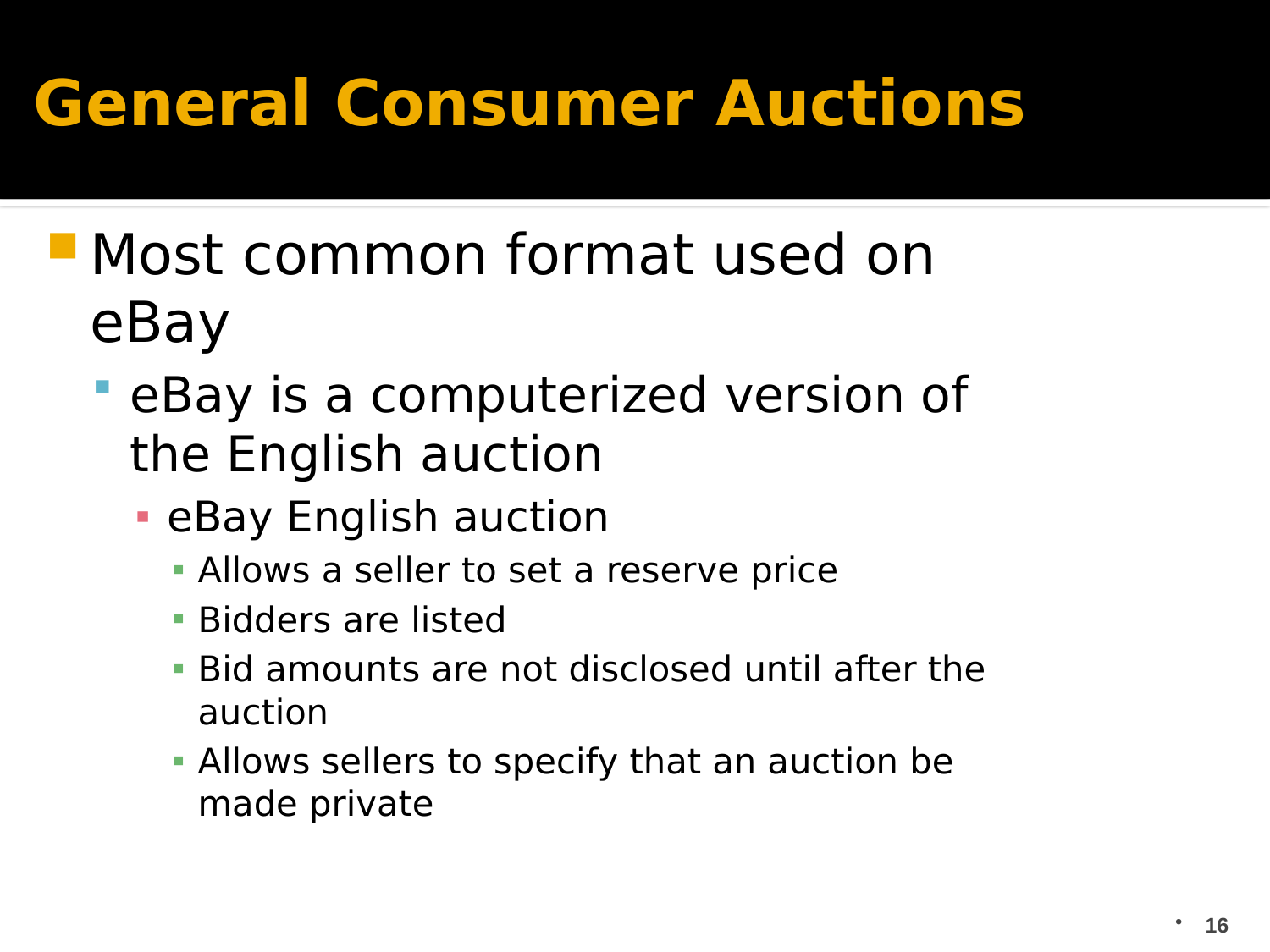

# General Consumer Auctions
Most common format used on eBay
eBay is a computerized version of the English auction
eBay English auction
Allows a seller to set a reserve price
Bidders are listed
Bid amounts are not disclosed until after the auction
Allows sellers to specify that an auction be made private
16